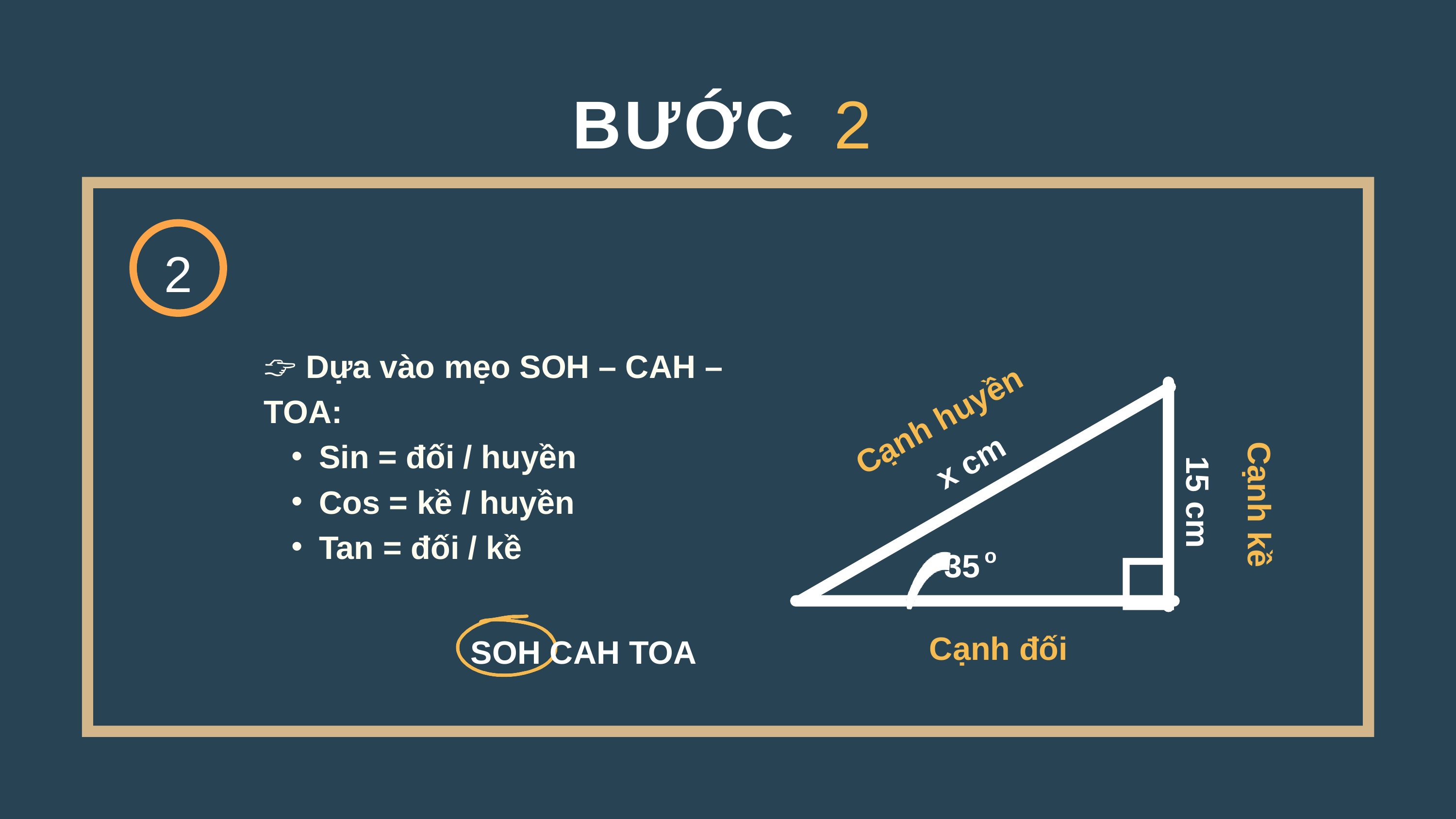

BƯỚC
2

Chọn đúng tỉ số lượng giác cần dùng
2
👉 Dựa vào mẹo SOH – CAH – TOA:
Sin = đối / huyền
Cos = kề / huyền
Tan = đối / kề

Cạnh huyền
x cm
15 cm
Cạnh kề

o
35

Cạnh đối
SOH CAH TOA